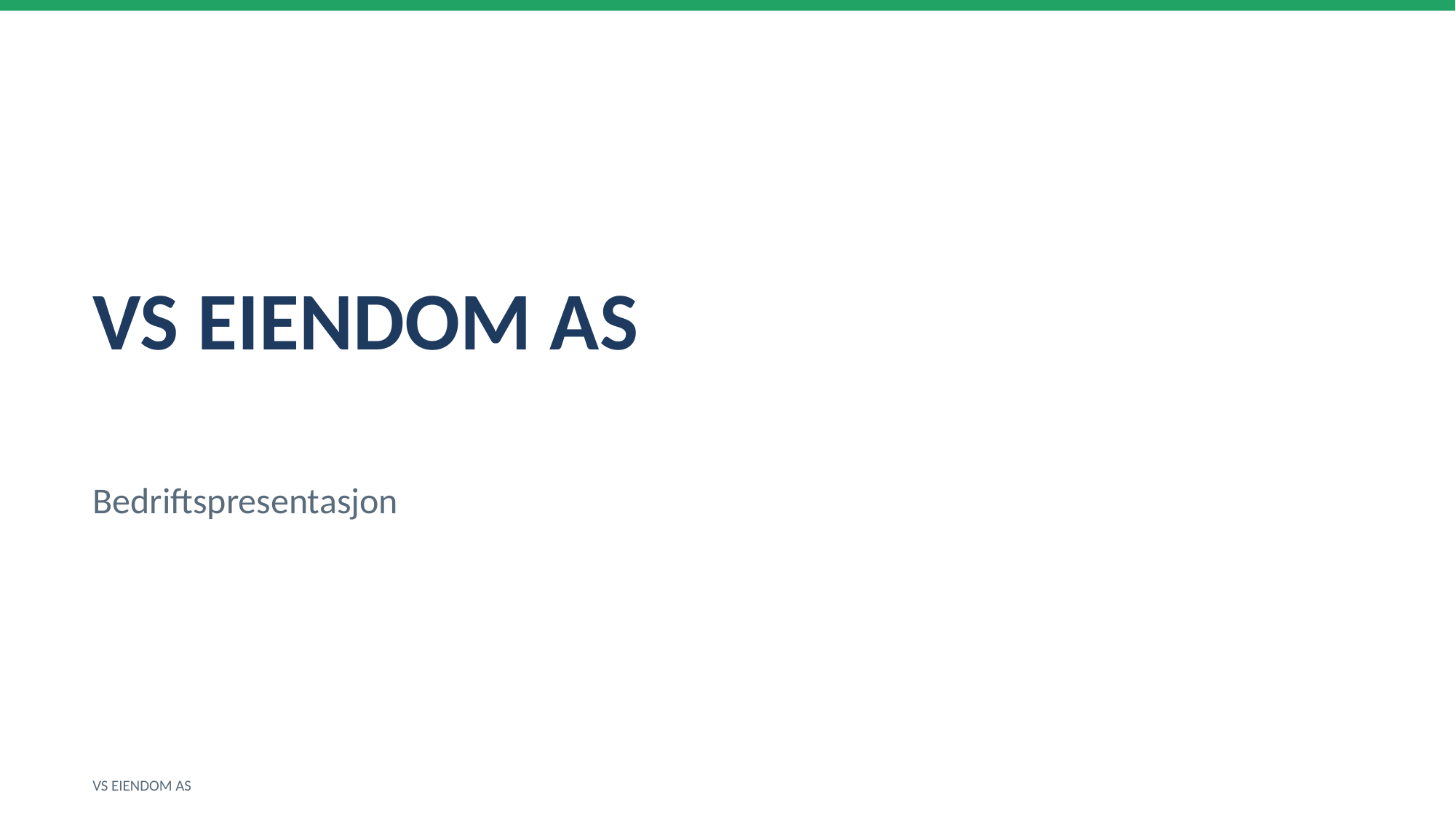

VS EIENDOM AS
Bedriftspresentasjon
VS EIENDOM AS